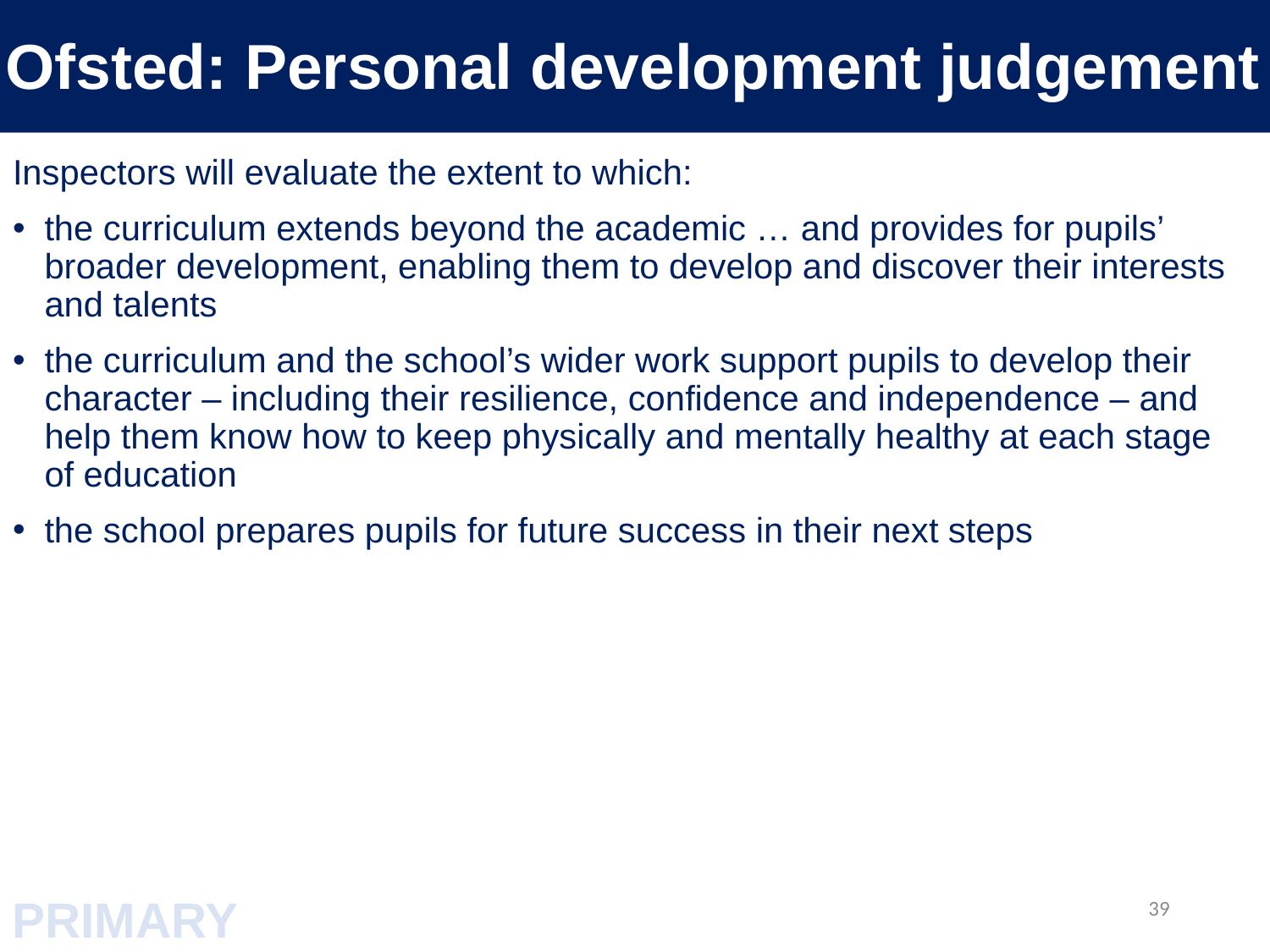

Ofsted: Personal development judgement
Inspectors will evaluate the extent to which:
the curriculum extends beyond the academic … and provides for pupils’ broader development, enabling them to develop and discover their interests and talents
the curriculum and the school’s wider work support pupils to develop their character – including their resilience, confidence and independence – and help them know how to keep physically and mentally healthy at each stage of education
the school prepares pupils for future success in their next steps
PRIMARY
39